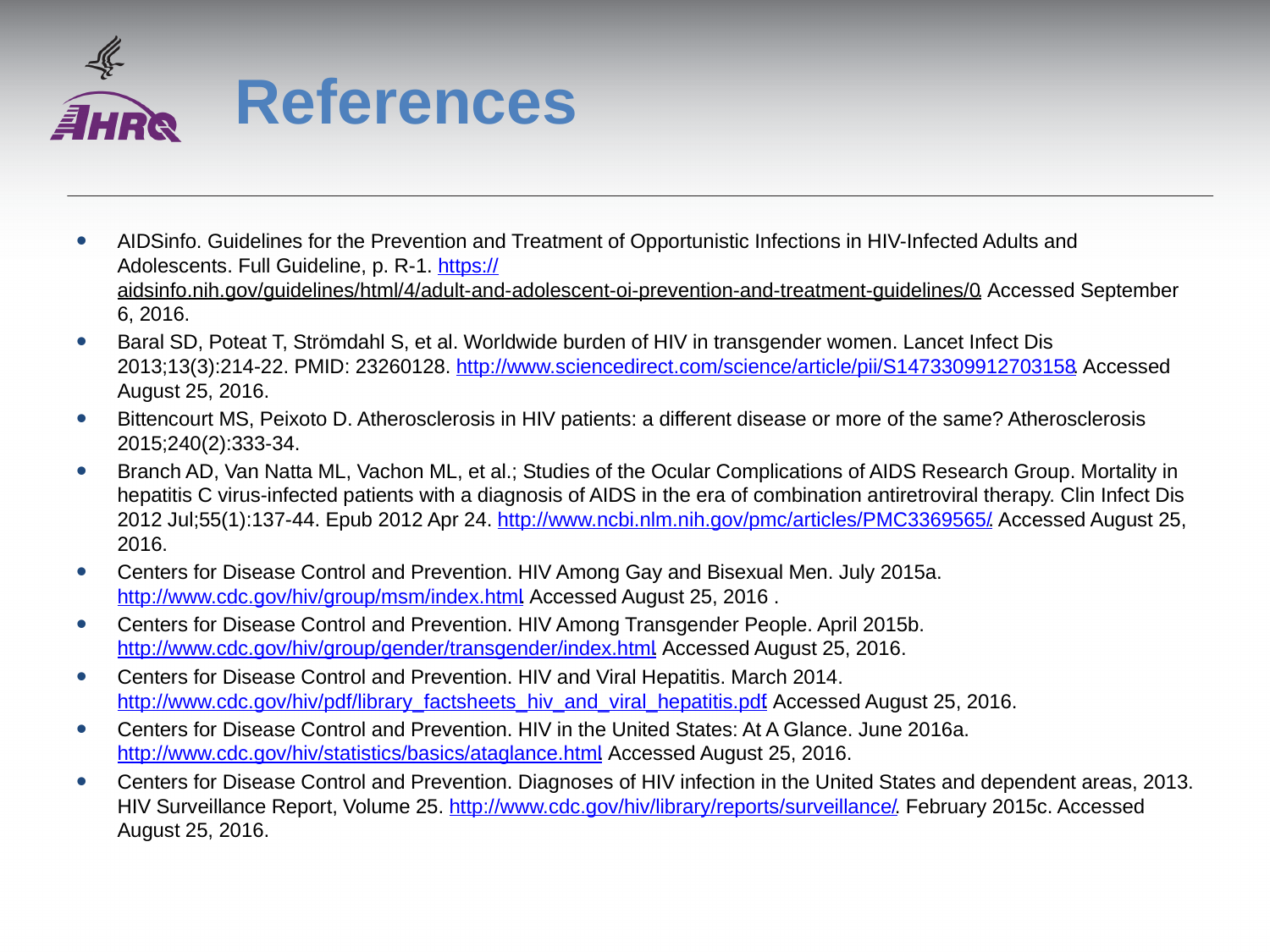

# References
AIDSinfo. Guidelines for the Prevention and Treatment of Opportunistic Infections in HIV-Infected Adults and Adolescents. Full Guideline, p. R-1. https://aidsinfo.nih.gov/guidelines/html/4/adult-and-adolescent-oi-prevention-and-treatment-guidelines/0. Accessed September 6, 2016.
Baral SD, Poteat T, Strömdahl S, et al. Worldwide burden of HIV in transgender women. Lancet Infect Dis 2013;13(3):214-22. PMID: 23260128. http://www.sciencedirect.com/science/article/pii/S1473309912703158. Accessed August 25, 2016.
Bittencourt MS, Peixoto D. Atherosclerosis in HIV patients: a different disease or more of the same? Atherosclerosis 2015;240(2):333-34.
Branch AD, Van Natta ML, Vachon ML, et al.; Studies of the Ocular Complications of AIDS Research Group. Mortality in hepatitis C virus-infected patients with a diagnosis of AIDS in the era of combination antiretroviral therapy. Clin Infect Dis 2012 Jul;55(1):137-44. Epub 2012 Apr 24. http://www.ncbi.nlm.nih.gov/pmc/articles/PMC3369565/. Accessed August 25, 2016.
Centers for Disease Control and Prevention. HIV Among Gay and Bisexual Men. July 2015a. http://www.cdc.gov/hiv/group/msm/index.html. Accessed August 25, 2016 .
Centers for Disease Control and Prevention. HIV Among Transgender People. April 2015b. http://www.cdc.gov/hiv/group/gender/transgender/index.html. Accessed August 25, 2016.
Centers for Disease Control and Prevention. HIV and Viral Hepatitis. March 2014. http://www.cdc.gov/hiv/pdf/library_factsheets_hiv_and_viral_hepatitis.pdf. Accessed August 25, 2016.
Centers for Disease Control and Prevention. HIV in the United States: At A Glance. June 2016a. http://www.cdc.gov/hiv/statistics/basics/ataglance.html. Accessed August 25, 2016.
Centers for Disease Control and Prevention. Diagnoses of HIV infection in the United States and dependent areas, 2013. HIV Surveillance Report, Volume 25. http://www.cdc.gov/hiv/library/reports/surveillance/. February 2015c. Accessed August 25, 2016.